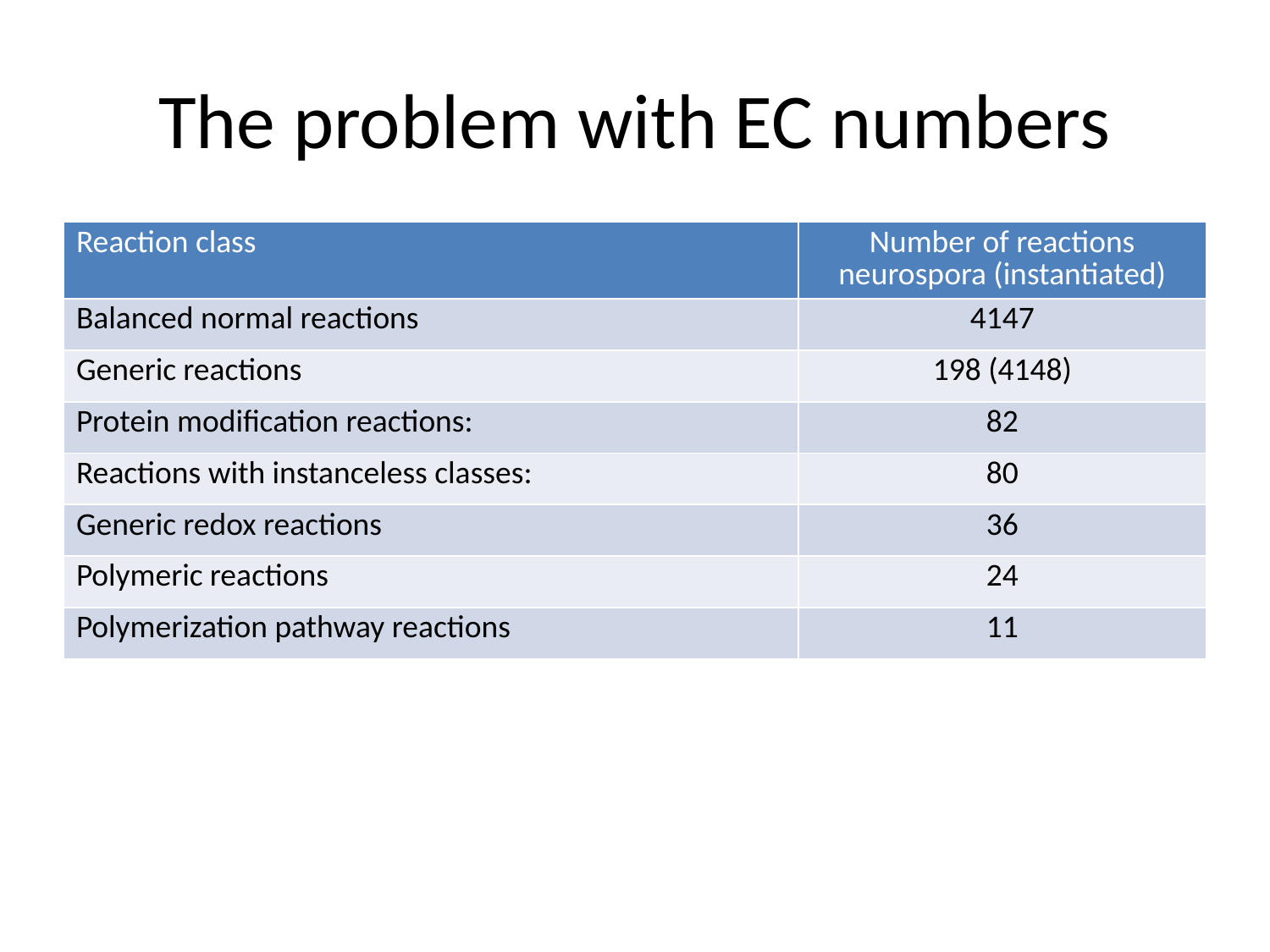

# The problem with EC numbers
| Reaction class | Number of reactions neurospora (instantiated) |
| --- | --- |
| Balanced normal reactions | 4147 |
| Generic reactions | 198 (4148) |
| Protein modification reactions: | 82 |
| Reactions with instanceless classes: | 80 |
| Generic redox reactions | 36 |
| Polymeric reactions | 24 |
| Polymerization pathway reactions | 11 |